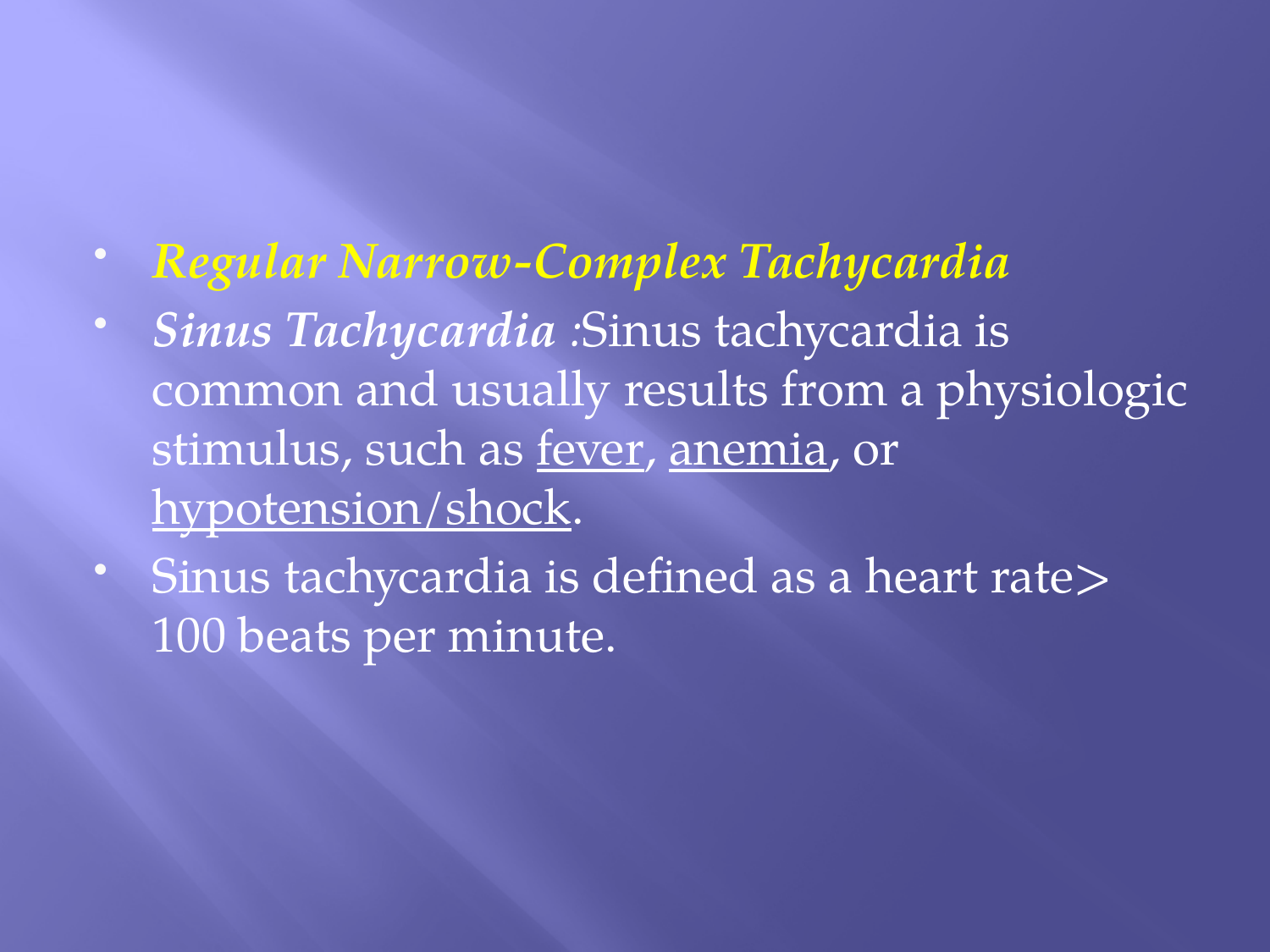

#
Regular Narrow-Complex Tachycardia
Sinus Tachycardia :Sinus tachycardia is common and usually results from a physiologic stimulus, such as fever, anemia, or hypotension/shock.
Sinus tachycardia is defined as a heart rate> 100 beats per minute.